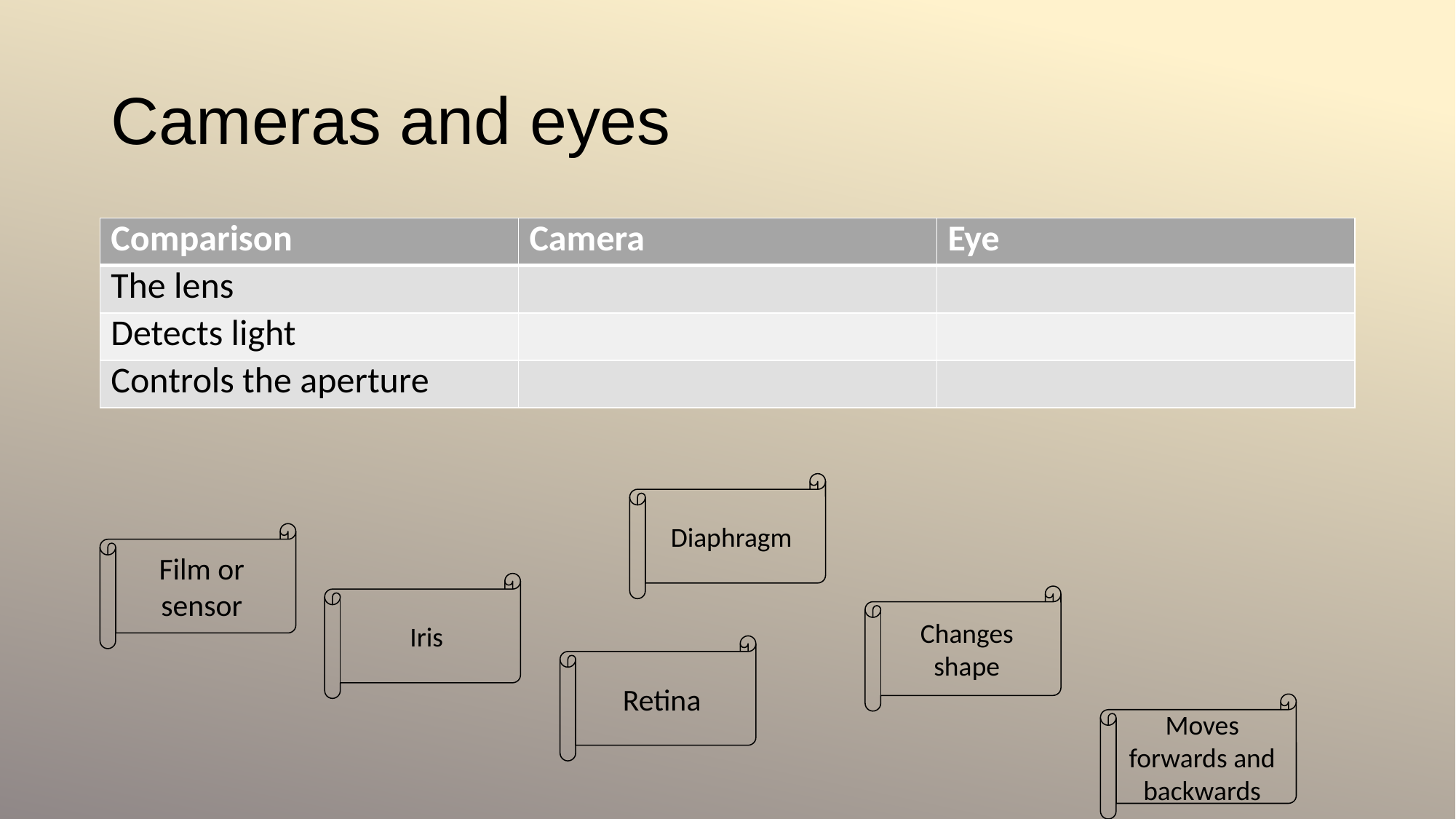

# Cameras and eyes
| Comparison | Camera | Eye |
| --- | --- | --- |
| The lens |  |  |
| Detects light |  |  |
| Controls the aperture |  |  |
Diaphragm
Film or sensor
Iris
Changes shape
Retina
Moves forwards and backwards